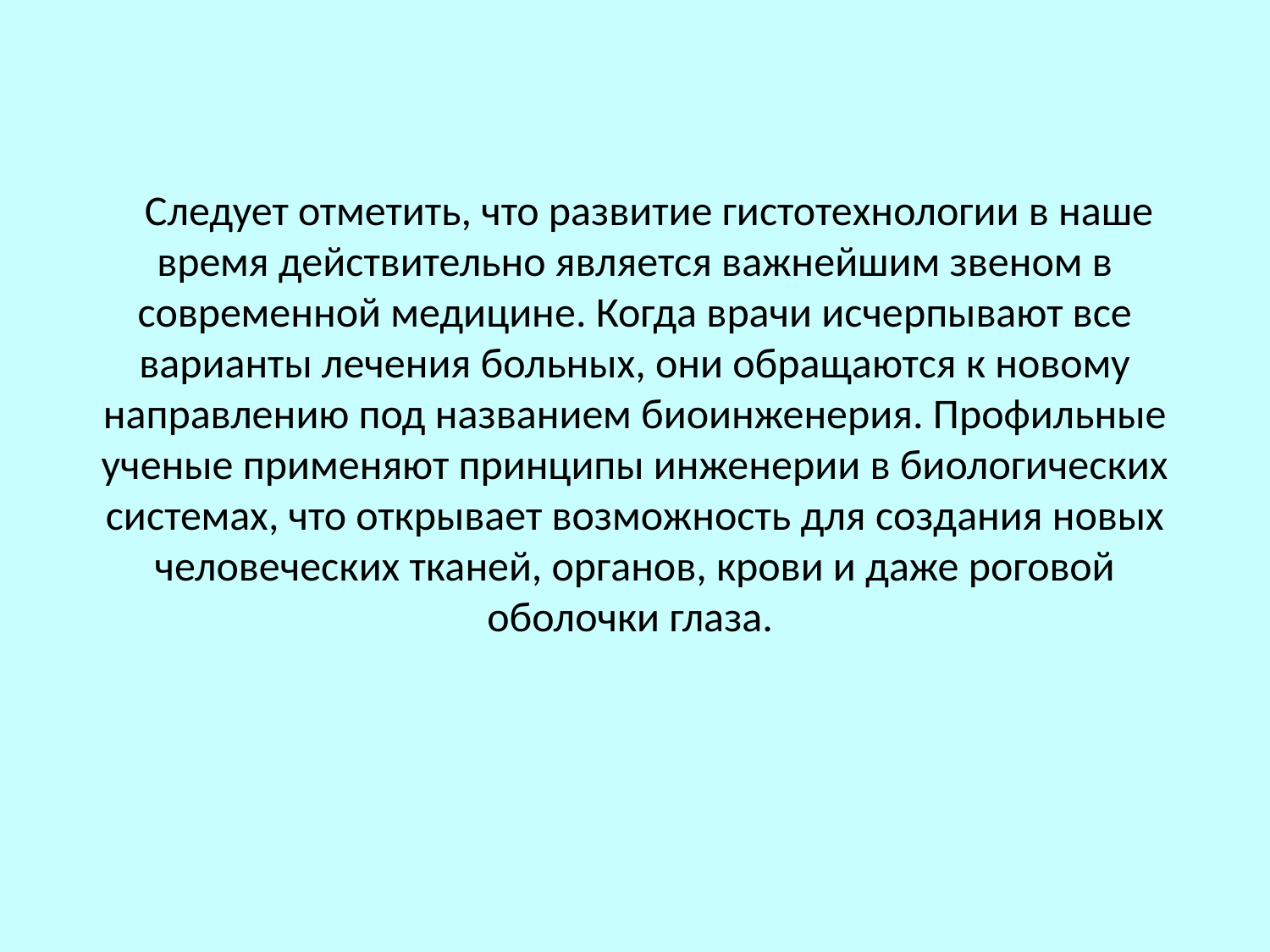

# Следует отметить, что развитие гистотехнологии в наше время действительно является важнейшим звеном в современной медицине. Когда врачи исчерпывают все варианты лечения больных, они обращаются к новому направлению под названием биоинженерия. Профильные ученые применяют принципы инженерии в биологических системах, что открывает возможность для создания новых человеческих тканей, органов, крови и даже роговой оболочки глаза.